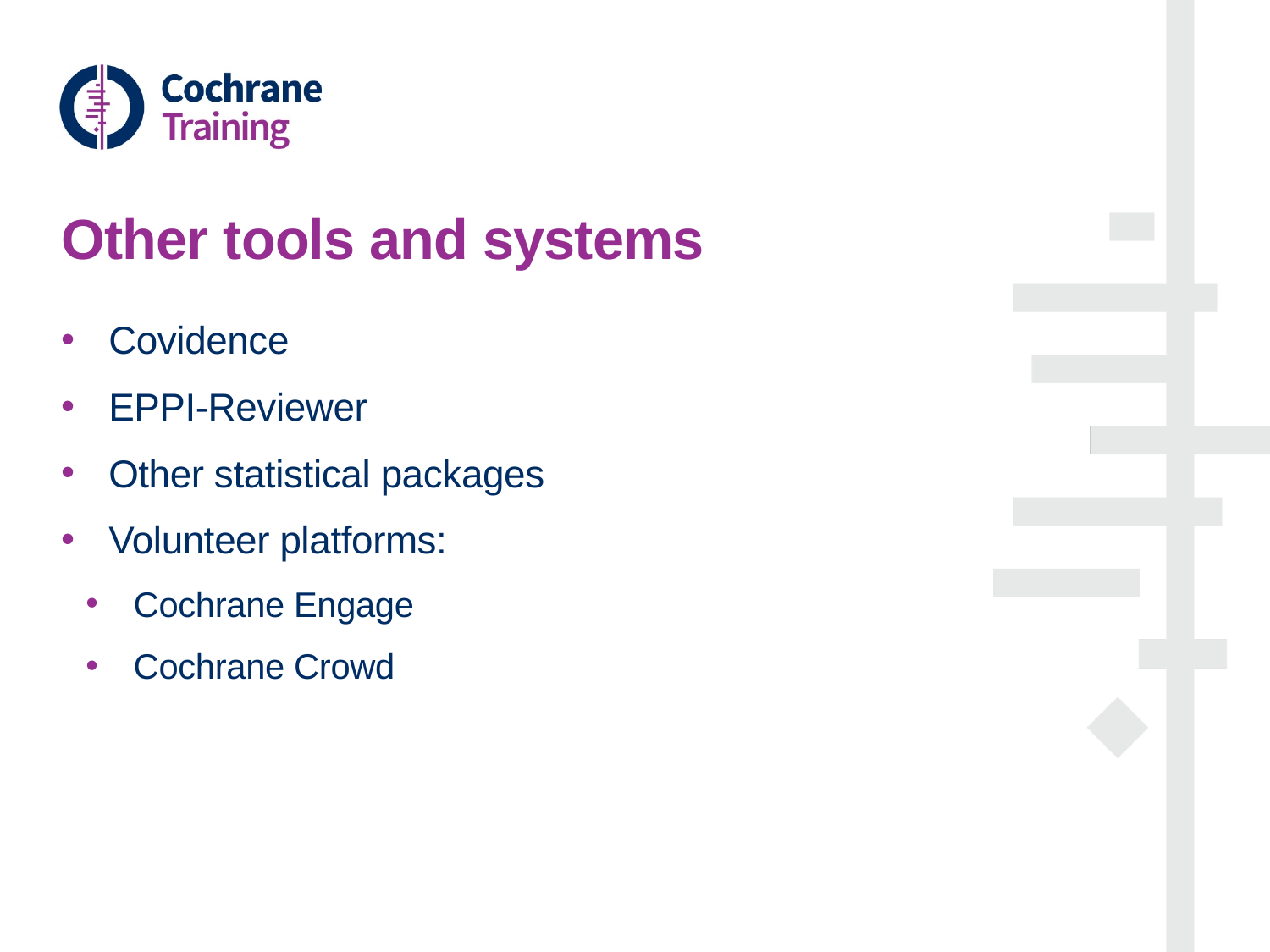

# Other tools and systems
Covidence
EPPI-Reviewer
Other statistical packages
Volunteer platforms:
Cochrane Engage
Cochrane Crowd